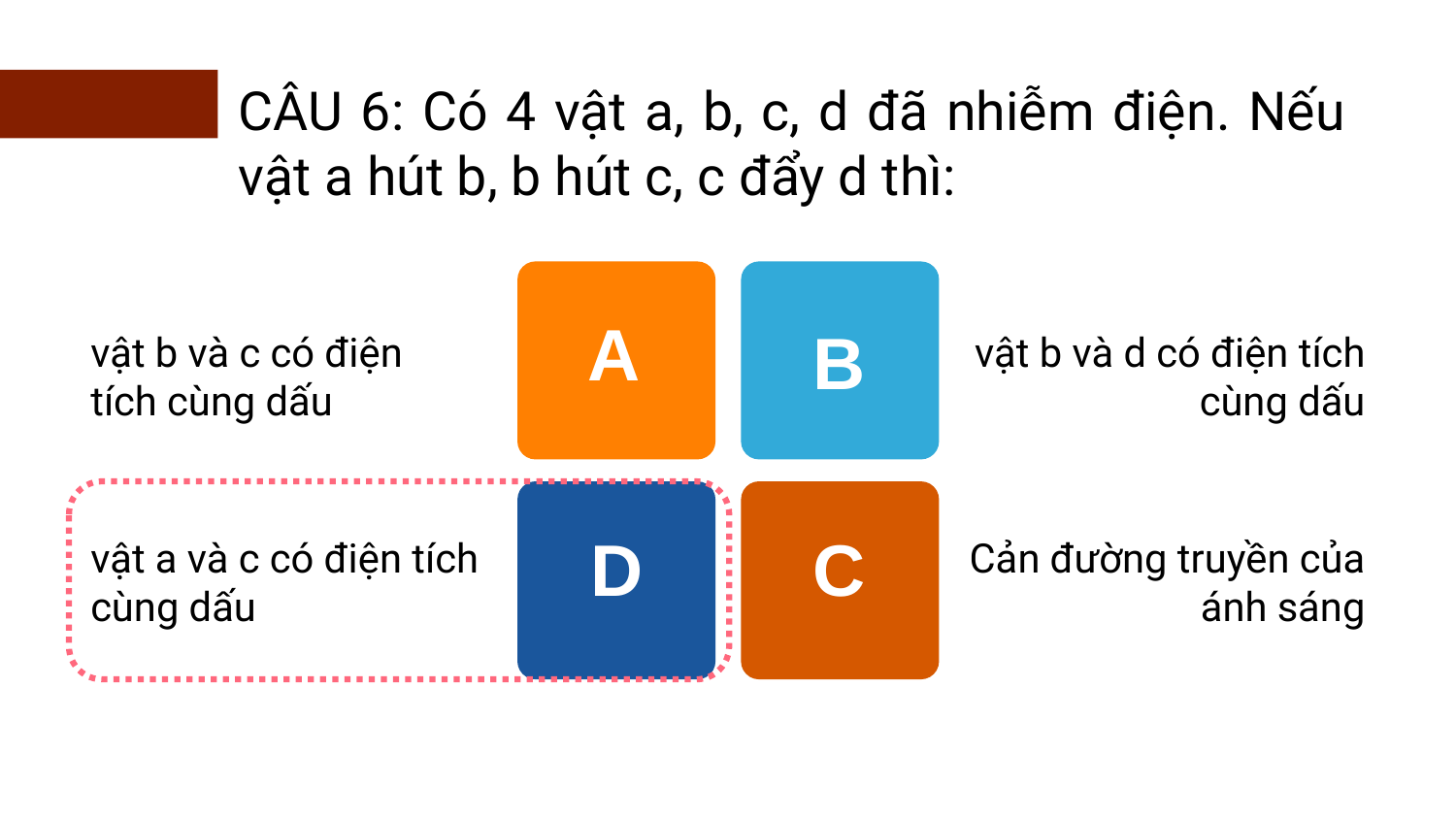

CÂU 6: Có 4 vật a, b, c, d đã nhiễm điện. Nếu vật a hút b, b hút c, c đẩy d thì:

A

B
vật b và c có điện tích cùng dấu
vật b và d có điện tích cùng dấu

D

C

vật a và c có điện tích cùng dấu
Cản đường truyền của ánh sáng